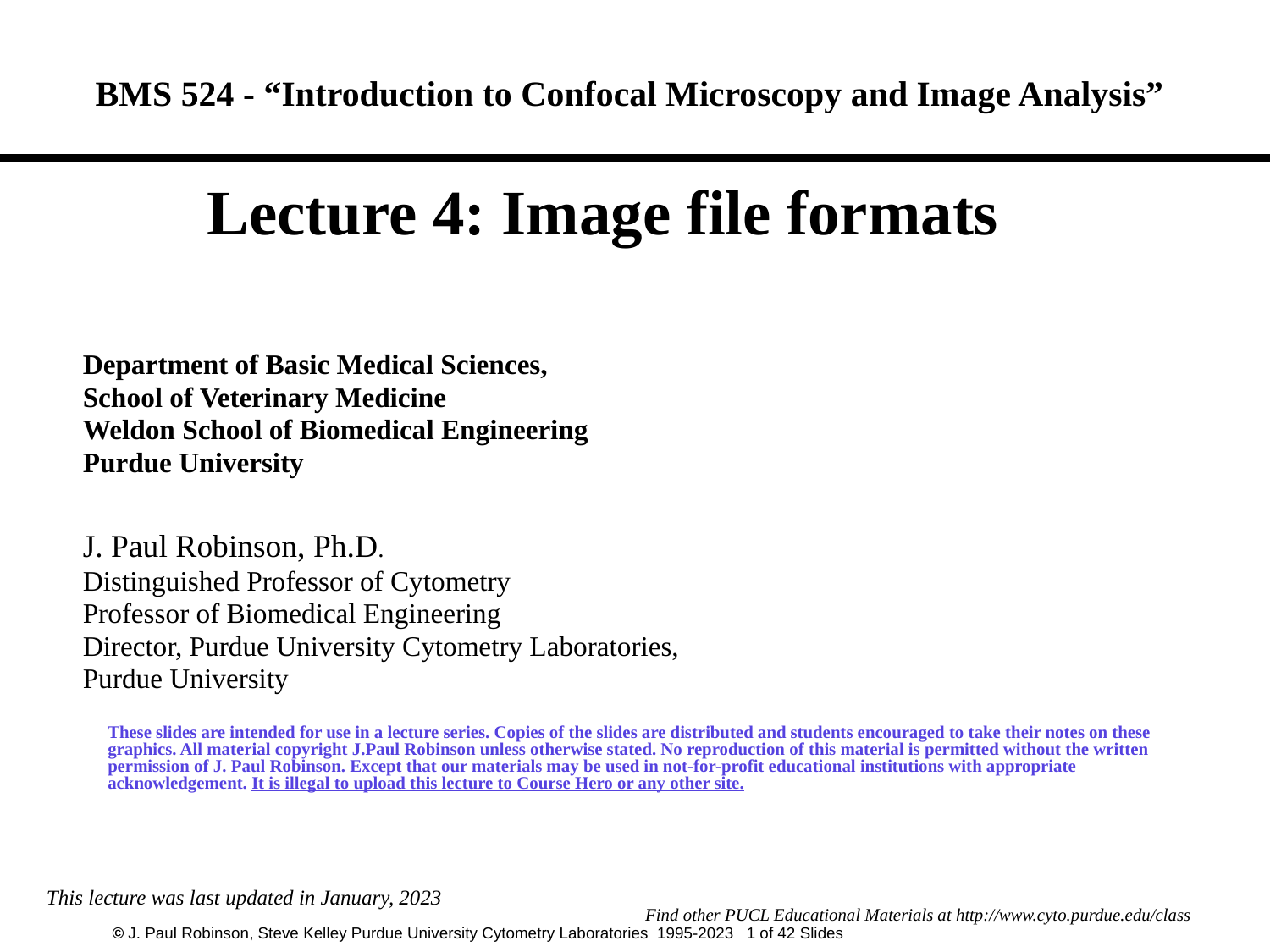

# BMS 524 - “Introduction to Confocal Microscopy and Image Analysis”

Lecture 4: Image file formats

Department of Basic Medical Sciences,
School of Veterinary Medicine
Weldon School of Biomedical Engineering
Purdue University

J. Paul Robinson, Ph.D.
Distinguished Professor of Cytometry
Professor of Biomedical Engineering
Director, Purdue University Cytometry Laboratories,
Purdue University
These slides are intended for use in a lecture series. Copies of the slides are distributed and students encouraged to take their notes on these graphics. All material copyright J.Paul Robinson unless otherwise stated. No reproduction of this material is permitted without the written permission of J. Paul Robinson. Except that our materials may be used in not-for-profit educational institutions with appropriate acknowledgement. It is illegal to upload this lecture to Course Hero or any other site.

This lecture was last updated in January, 2023
Find other PUCL Educational Materials at http://www.cyto.purdue.edu/class